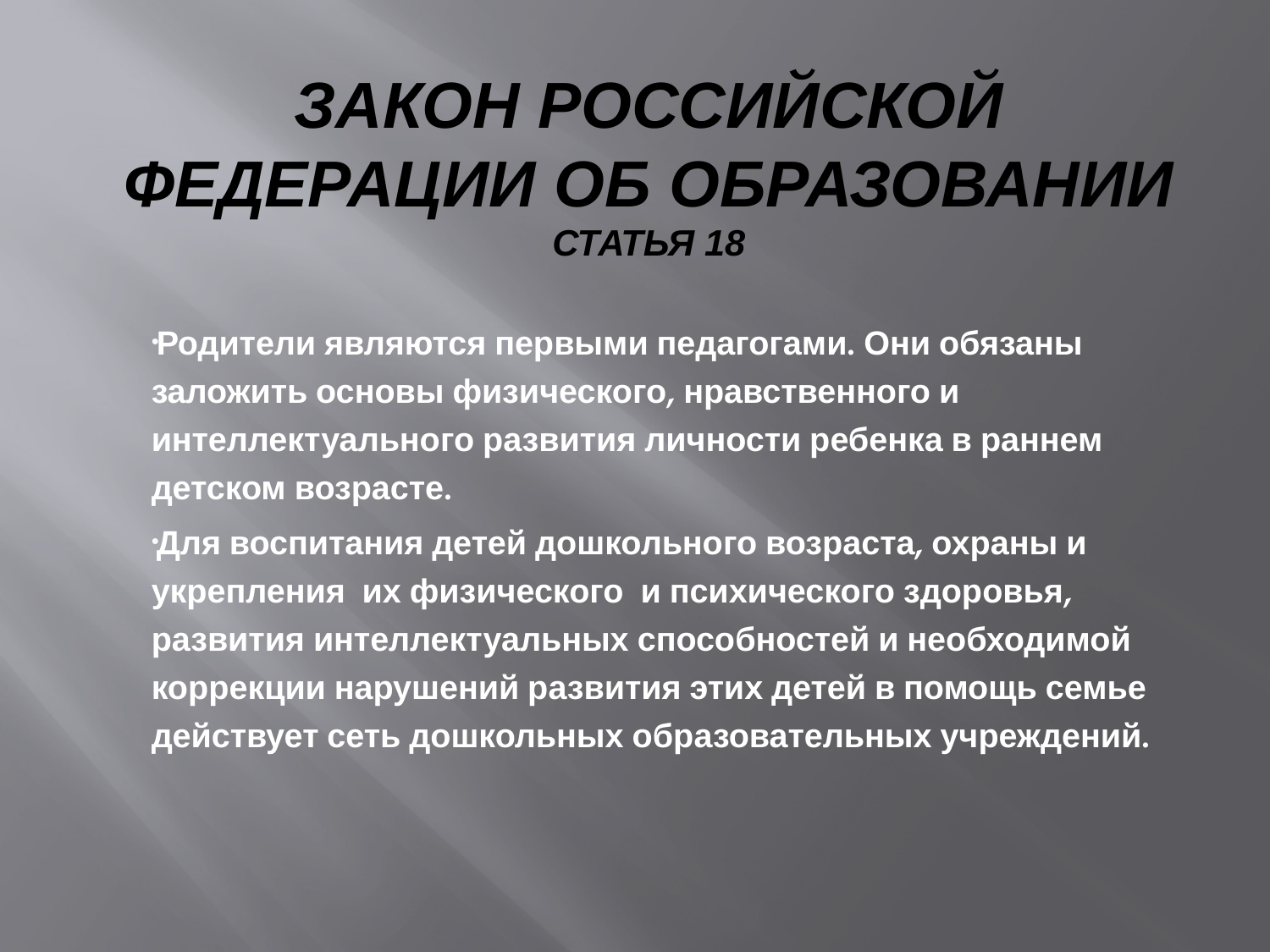

# Закон Российской Федерации об образовании Статья 18
Родители являются первыми педагогами. Они обязаны заложить основы физического, нравственного и интеллектуального развития личности ребенка в раннем детском возрасте.
Для воспитания детей дошкольного возраста, охраны и укрепления  их физического  и психического здоровья, развития интеллектуальных способностей и необходимой коррекции нарушений развития этих детей в помощь семье действует сеть дошкольных образовательных учреждений.